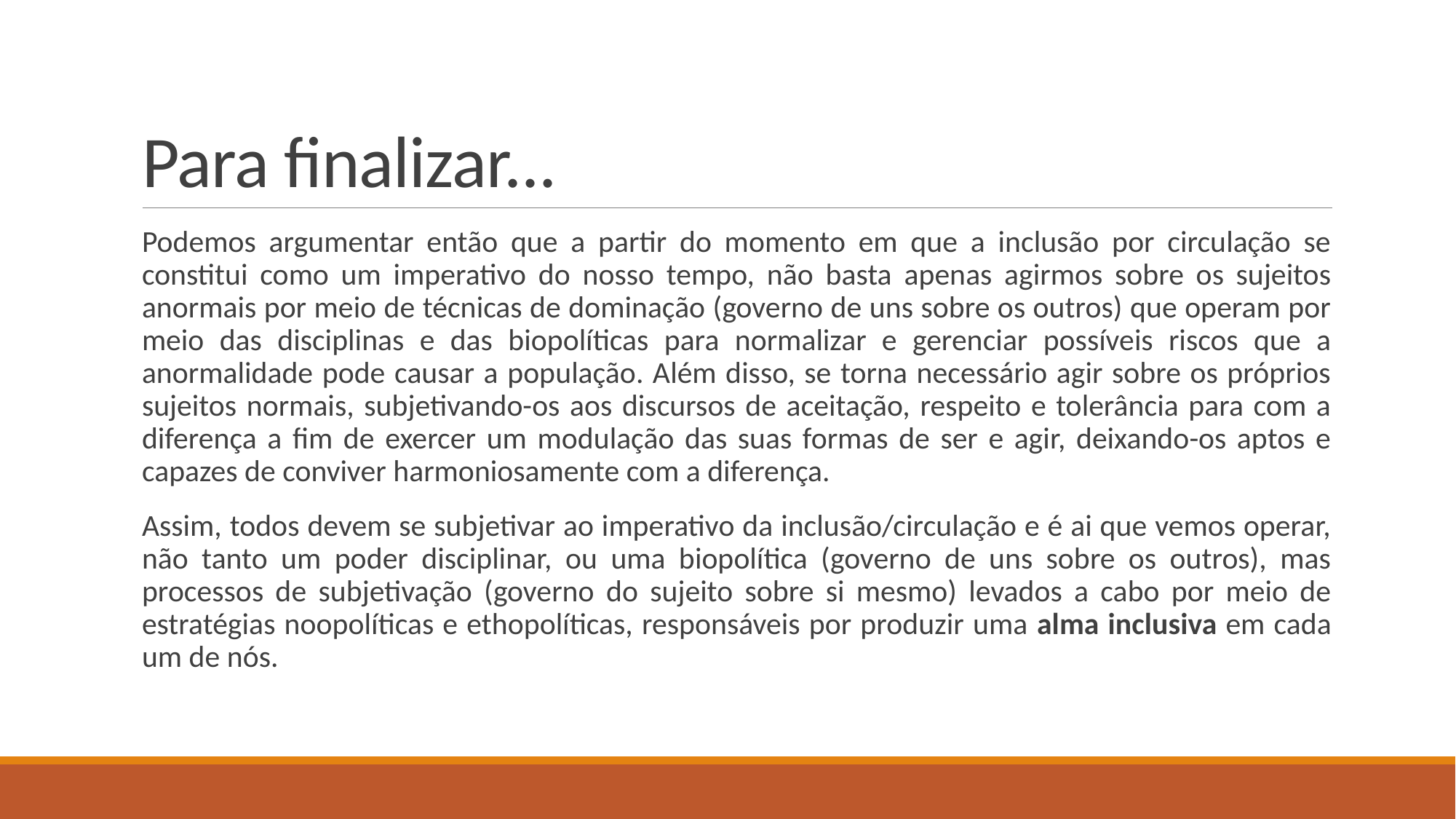

# Para finalizar...
Podemos argumentar então que a partir do momento em que a inclusão por circulação se constitui como um imperativo do nosso tempo, não basta apenas agirmos sobre os sujeitos anormais por meio de técnicas de dominação (governo de uns sobre os outros) que operam por meio das disciplinas e das biopolíticas para normalizar e gerenciar possíveis riscos que a anormalidade pode causar a população. Além disso, se torna necessário agir sobre os próprios sujeitos normais, subjetivando-os aos discursos de aceitação, respeito e tolerância para com a diferença a fim de exercer um modulação das suas formas de ser e agir, deixando-os aptos e capazes de conviver harmoniosamente com a diferença.
Assim, todos devem se subjetivar ao imperativo da inclusão/circulação e é ai que vemos operar, não tanto um poder disciplinar, ou uma biopolítica (governo de uns sobre os outros), mas processos de subjetivação (governo do sujeito sobre si mesmo) levados a cabo por meio de estratégias noopolíticas e ethopolíticas, responsáveis por produzir uma alma inclusiva em cada um de nós.